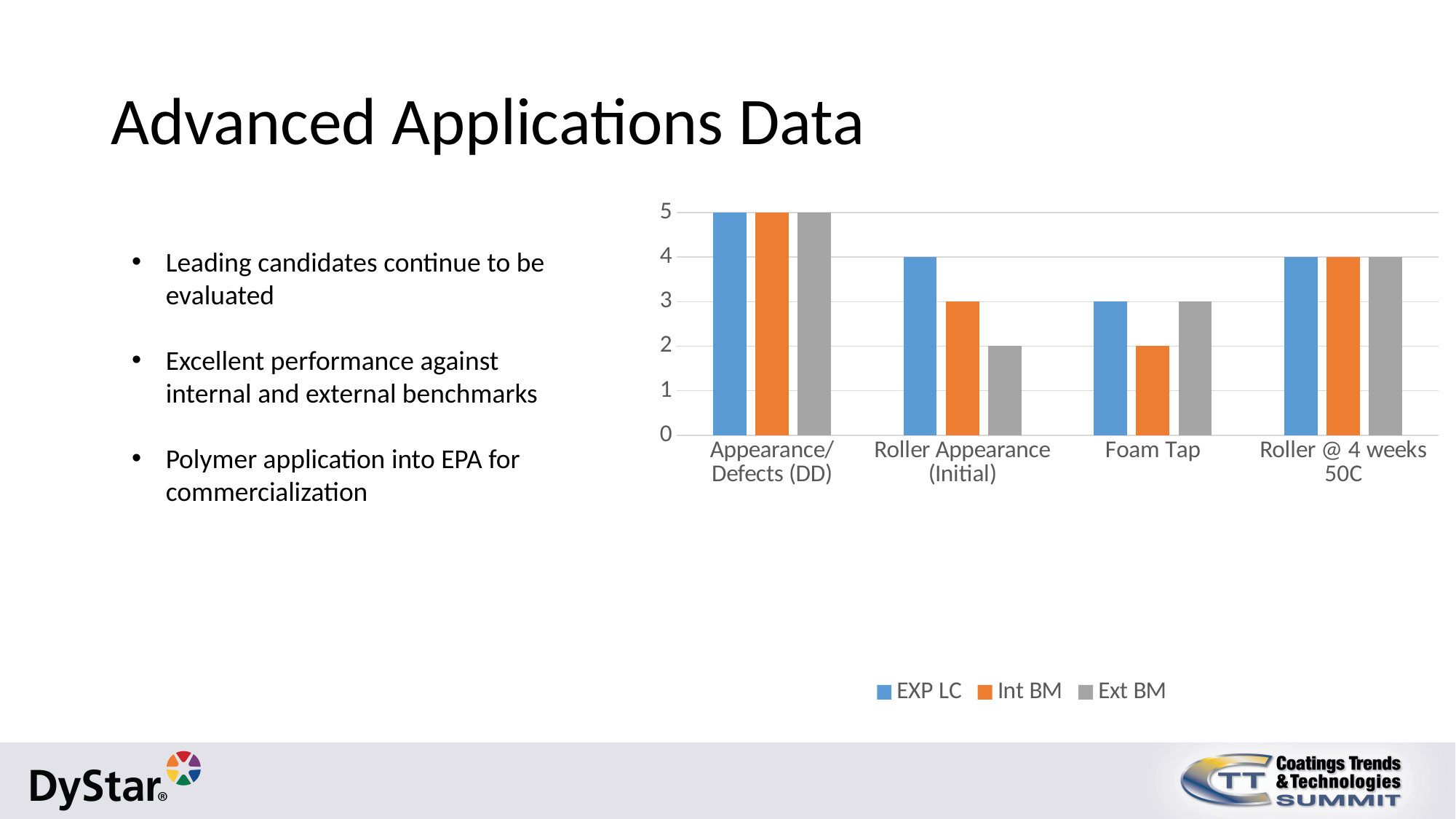

# Advanced Applications Data

### Chart

| Category | EXP LC | Int BM | Ext BM |
|---|---|---|---|
| Appearance/Defects (DD) | 5.0 | 5.0 | 5.0 |
| Roller Appearance (Initial) | 4.0 | 3.0 | 2.0 |
| Foam Tap | 3.0 | 2.0 | 3.0 |
| Roller @ 4 weeks 50C | 4.0 | 4.0 | 4.0 |
Leading candidates continue to be evaluated

Excellent performance against internal and external benchmarks

Polymer application into EPA for commercialization